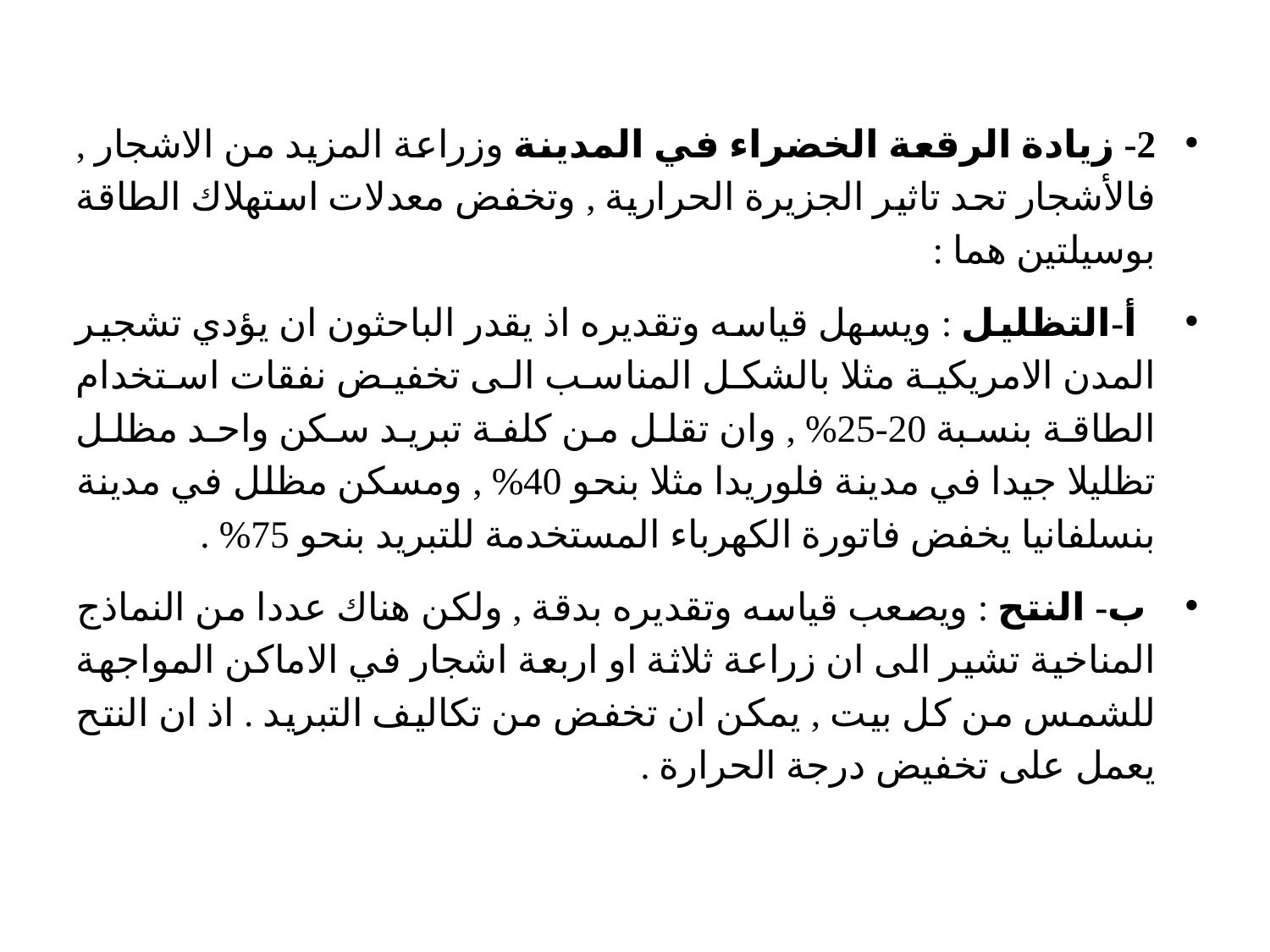

2- زيادة الرقعة الخضراء في المدينة وزراعة المزيد من الاشجار , فالأشجار تحد تاثير الجزيرة الحرارية , وتخفض معدلات استهلاك الطاقة بوسيلتين هما :
  أ-التظليل : ويسهل قياسه وتقديره اذ يقدر الباحثون ان يؤدي تشجير المدن الامريكية مثلا بالشكل المناسب الى تخفيض نفقات استخدام الطاقة بنسبة 20-25% , وان تقلل من كلفة تبريد سكن واحد مظلل تظليلا جيدا في مدينة فلوريدا مثلا بنحو 40% , ومسكن مظلل في مدينة بنسلفانيا يخفض فاتورة الكهرباء المستخدمة للتبريد بنحو 75% .
 ب- النتح : ويصعب قياسه وتقديره بدقة , ولكن هناك عددا من النماذج المناخية تشير الى ان زراعة ثلاثة او اربعة اشجار في الاماكن المواجهة للشمس من كل بيت , يمكن ان تخفض من تكاليف التبريد . اذ ان النتح يعمل على تخفيض درجة الحرارة .